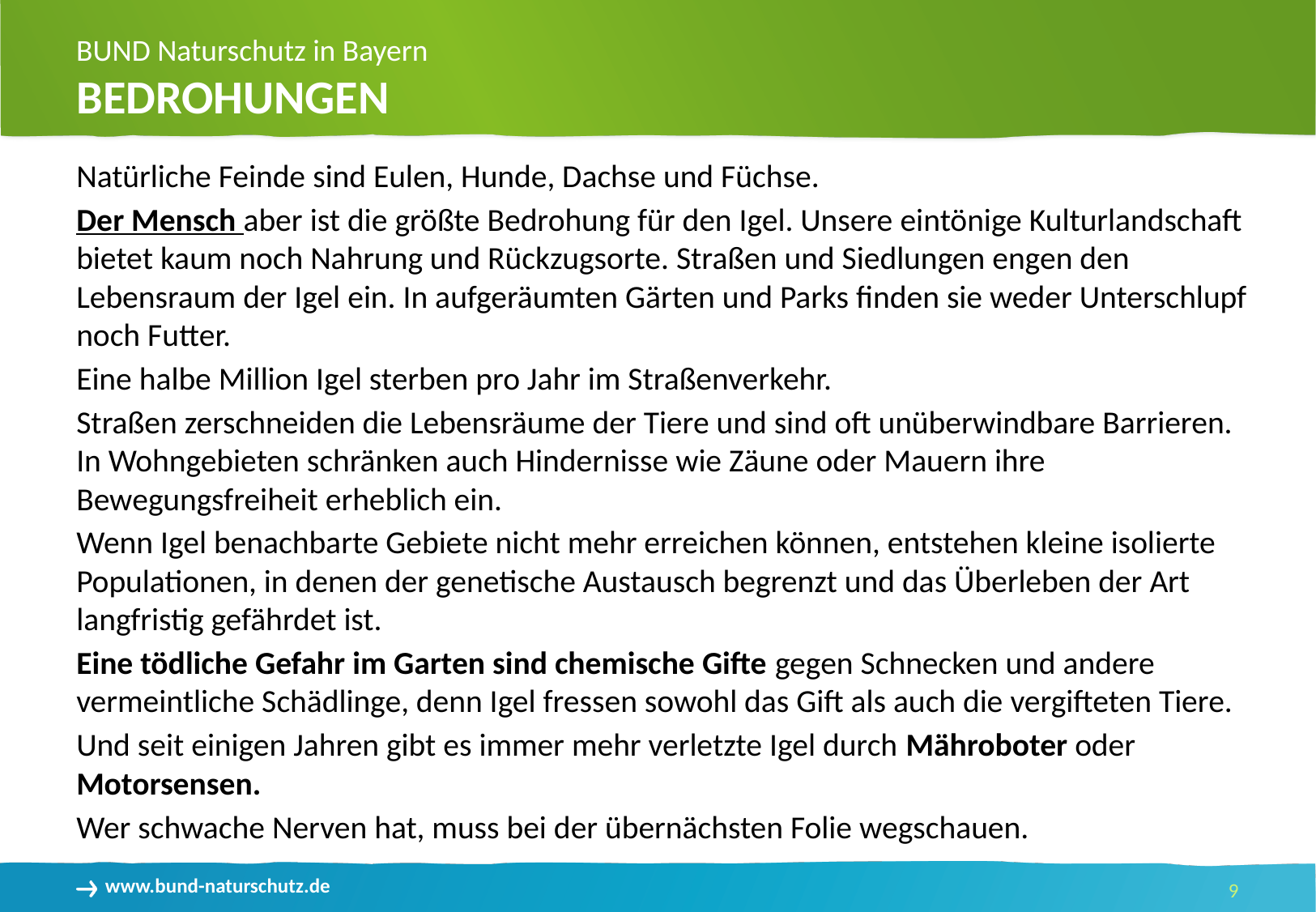

Bedrohungen
Natürliche Feinde sind Eulen, Hunde, Dachse und Füchse.
Der Mensch aber ist die größte Bedrohung für den Igel. Unsere eintönige Kulturlandschaft bietet kaum noch Nahrung und Rückzugsorte. Straßen und Siedlungen engen den Lebensraum der Igel ein. In aufgeräumten Gärten und Parks finden sie weder Unterschlupf noch Futter.
Eine halbe Million Igel sterben pro Jahr im Straßenverkehr.
Straßen zerschneiden die Lebensräume der Tiere und sind oft unüberwindbare Barrieren. In Wohngebieten schränken auch Hindernisse wie Zäune oder Mauern ihre Bewegungsfreiheit erheblich ein.
Wenn Igel benachbarte Gebiete nicht mehr erreichen können, entstehen kleine isolierte Populationen, in denen der genetische Austausch begrenzt und das Überleben der Art langfristig gefährdet ist.
Eine tödliche Gefahr im Garten sind chemische Gifte gegen Schnecken und andere vermeintliche Schädlinge, denn Igel fressen sowohl das Gift als auch die vergifteten Tiere.
Und seit einigen Jahren gibt es immer mehr verletzte Igel durch Mähroboter oder Motorsensen.
Wer schwache Nerven hat, muss bei der übernächsten Folie wegschauen.